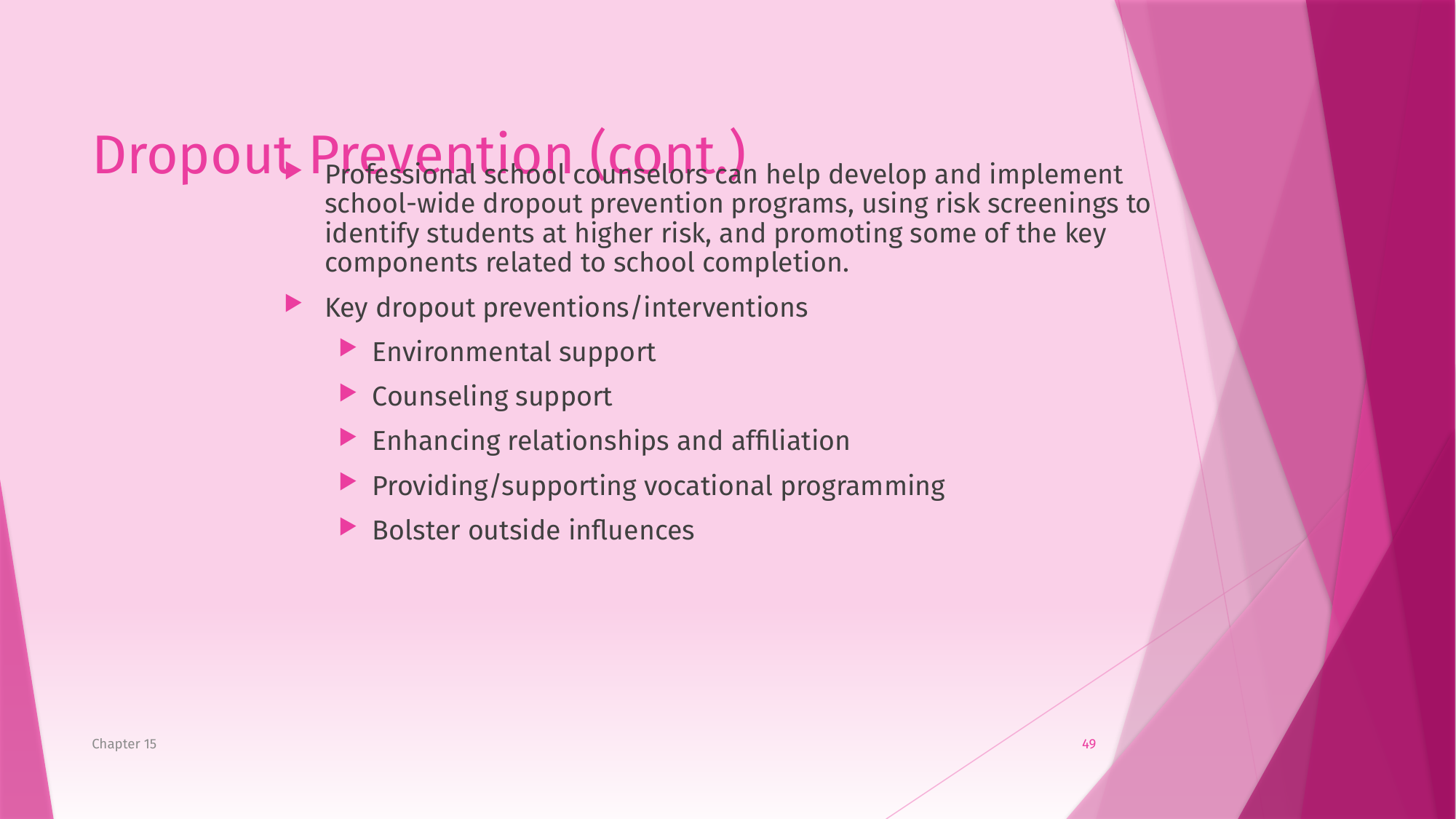

Dropout Prevention (cont.)
Professional school counselors can help develop and implement school-wide dropout prevention programs, using risk screenings to identify students at higher risk, and promoting some of the key components related to school completion.
Key dropout preventions/interventions
Environmental support
Counseling support
Enhancing relationships and affiliation
Providing/supporting vocational programming
Bolster outside influences
Chapter 15
49